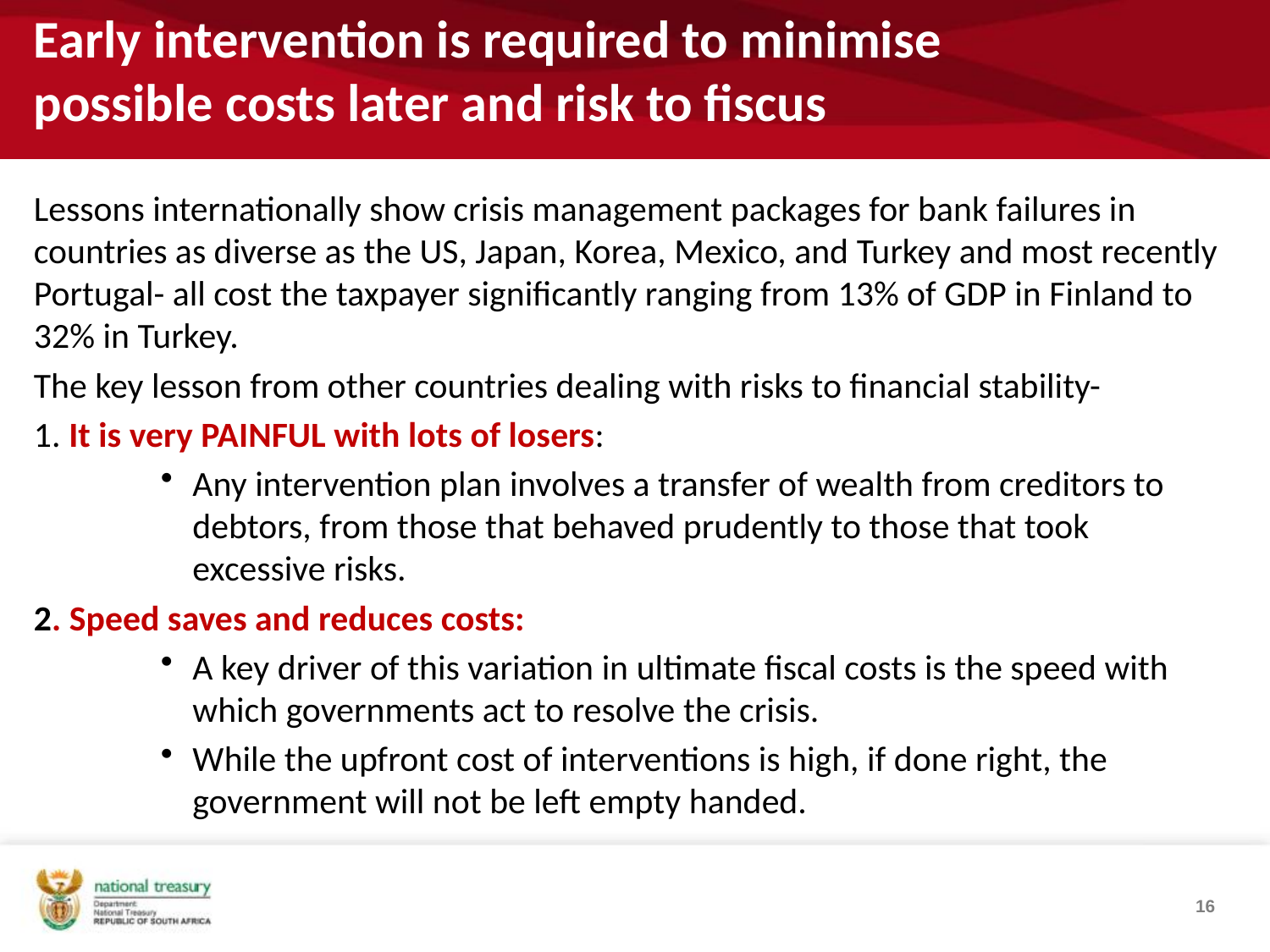

# Early intervention is required to minimise possible costs later and risk to fiscus
Lessons internationally show crisis management packages for bank failures in countries as diverse as the US, Japan, Korea, Mexico, and Turkey and most recently Portugal- all cost the taxpayer significantly ranging from 13% of GDP in Finland to 32% in Turkey.
The key lesson from other countries dealing with risks to financial stability-
1. It is very PAINFUL with lots of losers:
Any intervention plan involves a transfer of wealth from creditors to debtors, from those that behaved prudently to those that took excessive risks.
2. Speed saves and reduces costs:
A key driver of this variation in ultimate fiscal costs is the speed with which governments act to resolve the crisis.
While the upfront cost of interventions is high, if done right, the government will not be left empty handed.

16